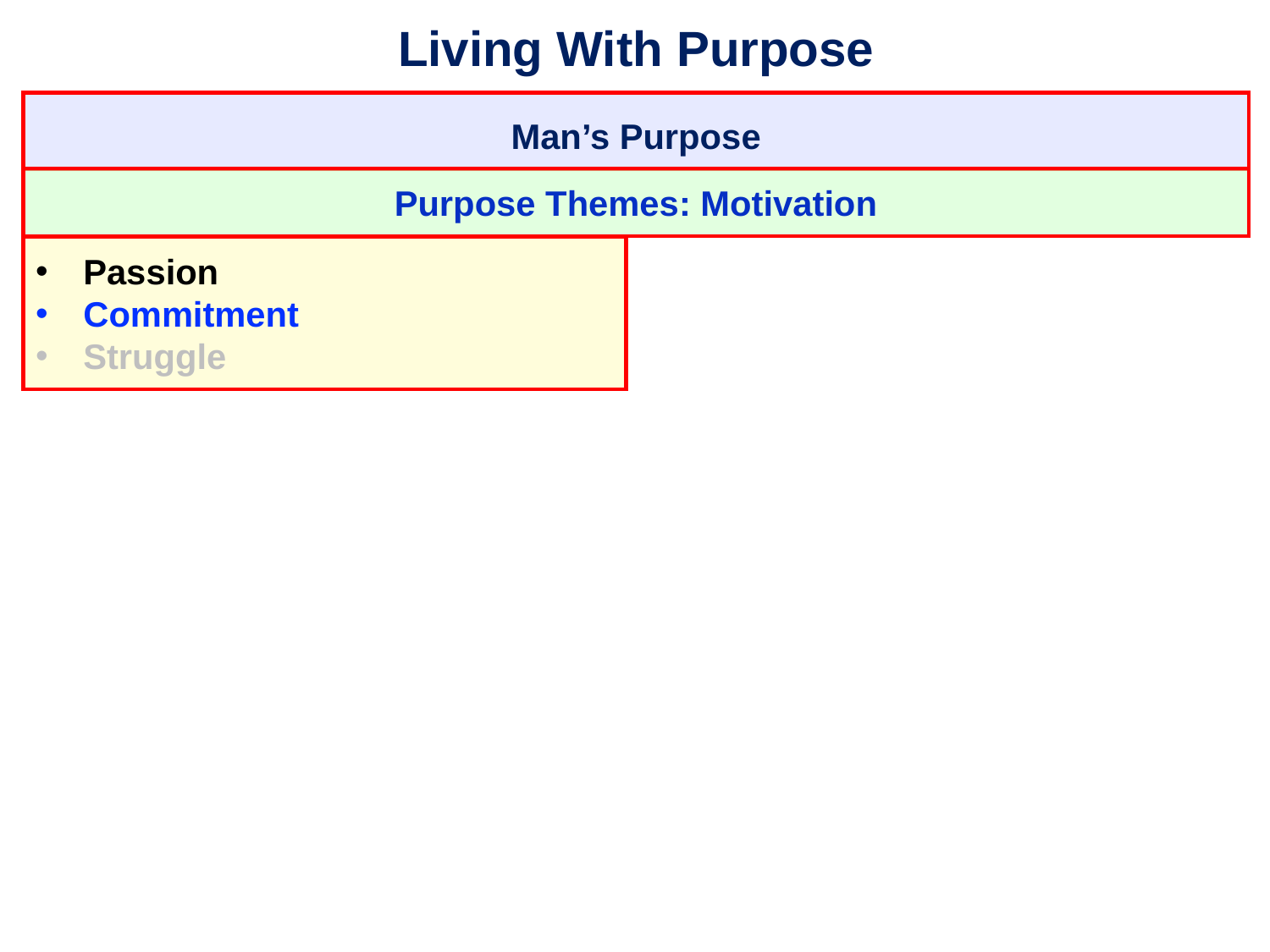

# Living With Purpose
Man’s Purpose
Purpose Themes: Motivation
Passion
Commitment
Struggle